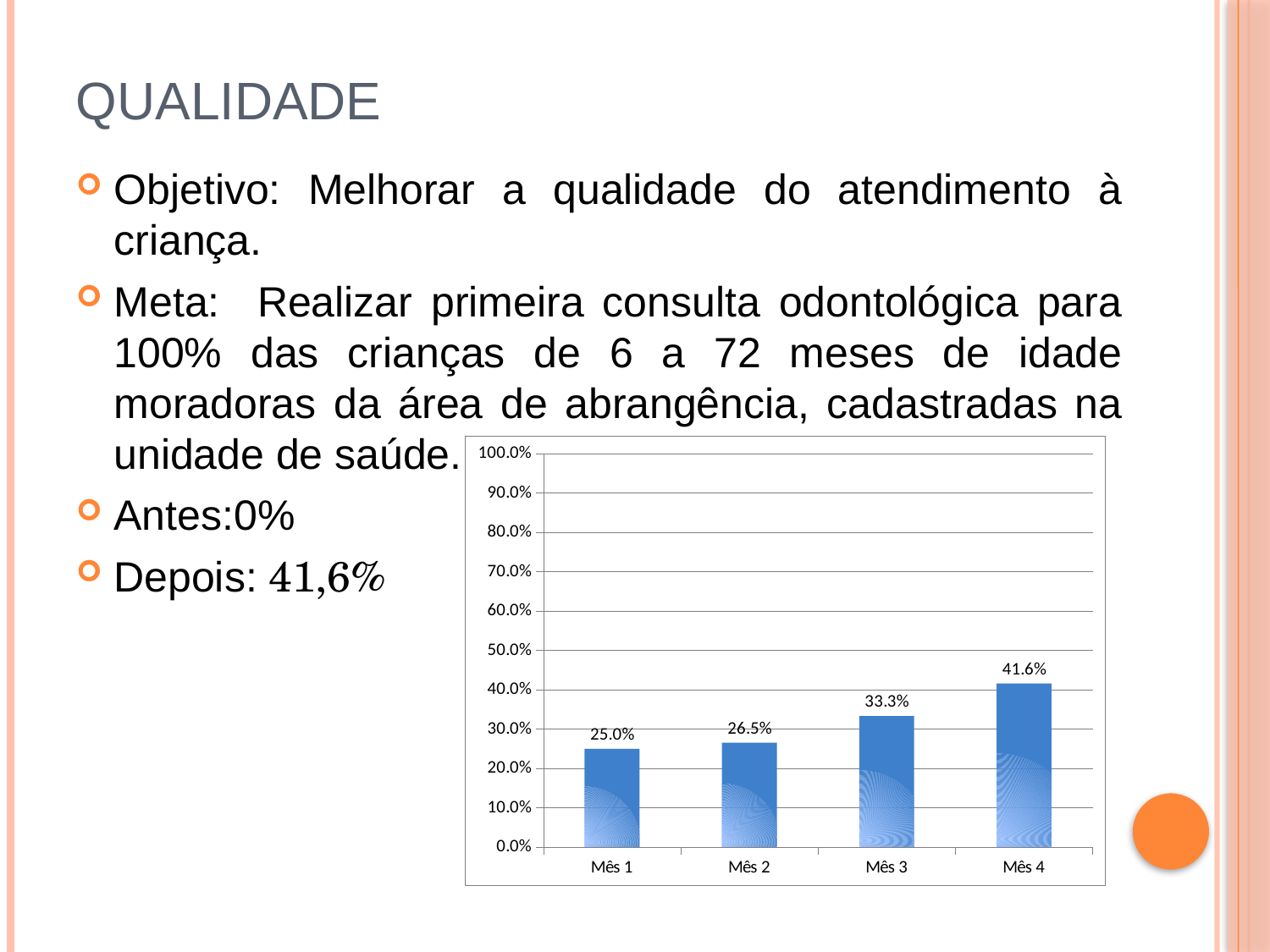

# qualidade
Objetivo: Melhorar a qualidade do atendimento à criança.
Meta:  Realizar primeira consulta odontológica para 100% das crianças de 6 a 72 meses de idade moradoras da área de abrangência, cadastradas na unidade de saúde.
Antes:0%
Depois: 41,6%

### Chart

| Category | Proporção de crianças de 6 a 72 meses com primeira consulta odontológica |
|---|---|
| Mês 1 | 0.25 |
| Mês 2 | 0.26506024096385544 |
| Mês 3 | 0.3333333333333333 |
| Mês 4 | 0.4161490683229814 |